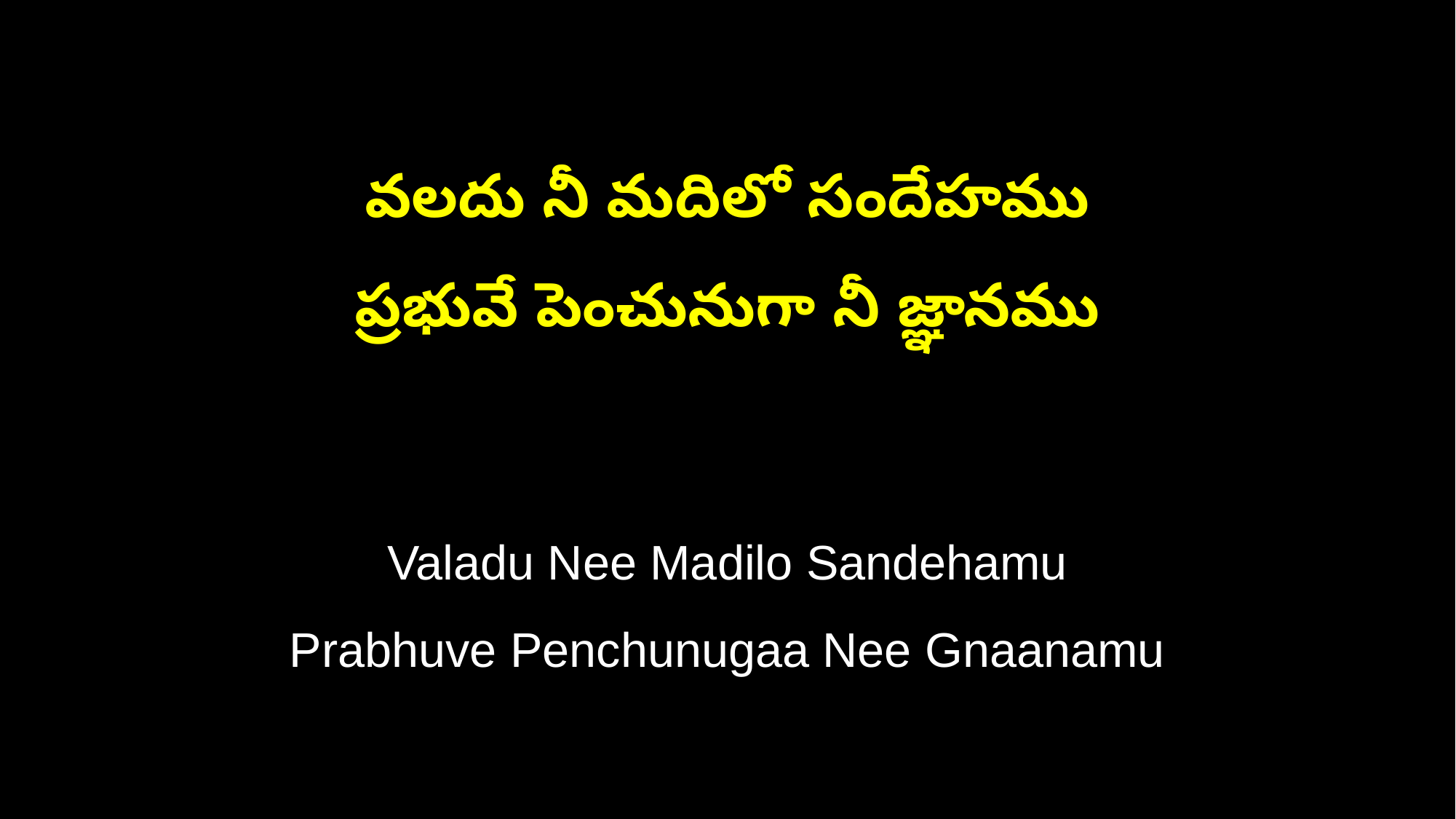

వలదు నీ మదిలో సందేహము
ప్రభువే పెంచునుగా నీ జ్ఞానము
Valadu Nee Madilo Sandehamu
Prabhuve Penchunugaa Nee Gnaanamu